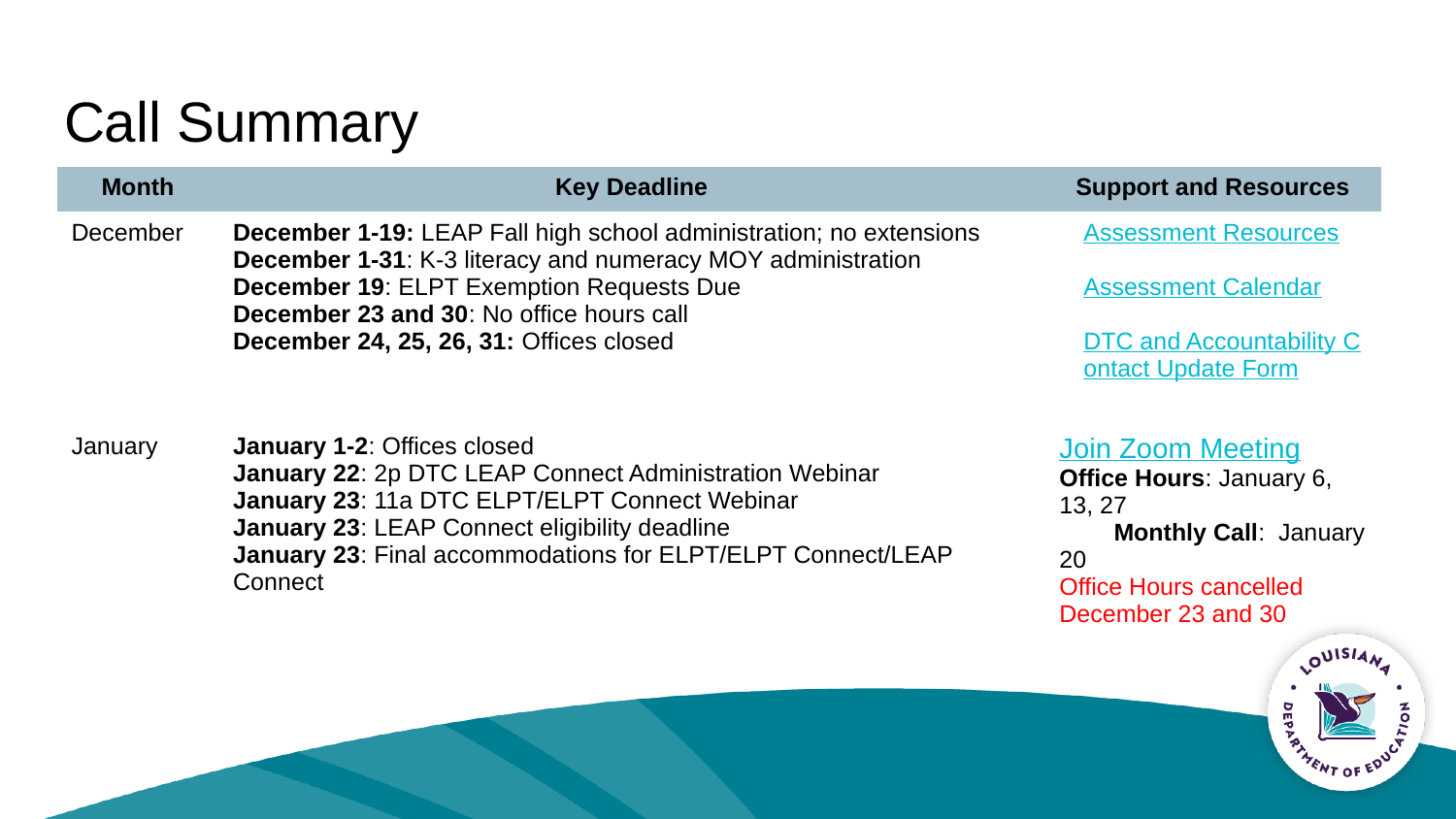

# Call Summary
| Month | Key Deadline | Support and Resources |
| --- | --- | --- |
| December | December 1-19: LEAP Fall high school administration; no extensions December 1-31: K-3 literacy and numeracy MOY administration December 19: ELPT Exemption Requests Due December 23 and 30: No office hours call December 24, 25, 26, 31: Offices closed | Assessment Resources Assessment Calendar DTC and Accountability Contact Update Form |
| January | January 1-2: Offices closed January 22: 2p DTC LEAP Connect Administration Webinar January 23: 11a DTC ELPT/ELPT Connect Webinar January 23: LEAP Connect eligibility deadline January 23: Final accommodations for ELPT/ELPT Connect/LEAP Connect | Join Zoom Meeting Office Hours: January 6, 13, 27 Monthly Call: January 20 Office Hours cancelled December 23 and 30 |